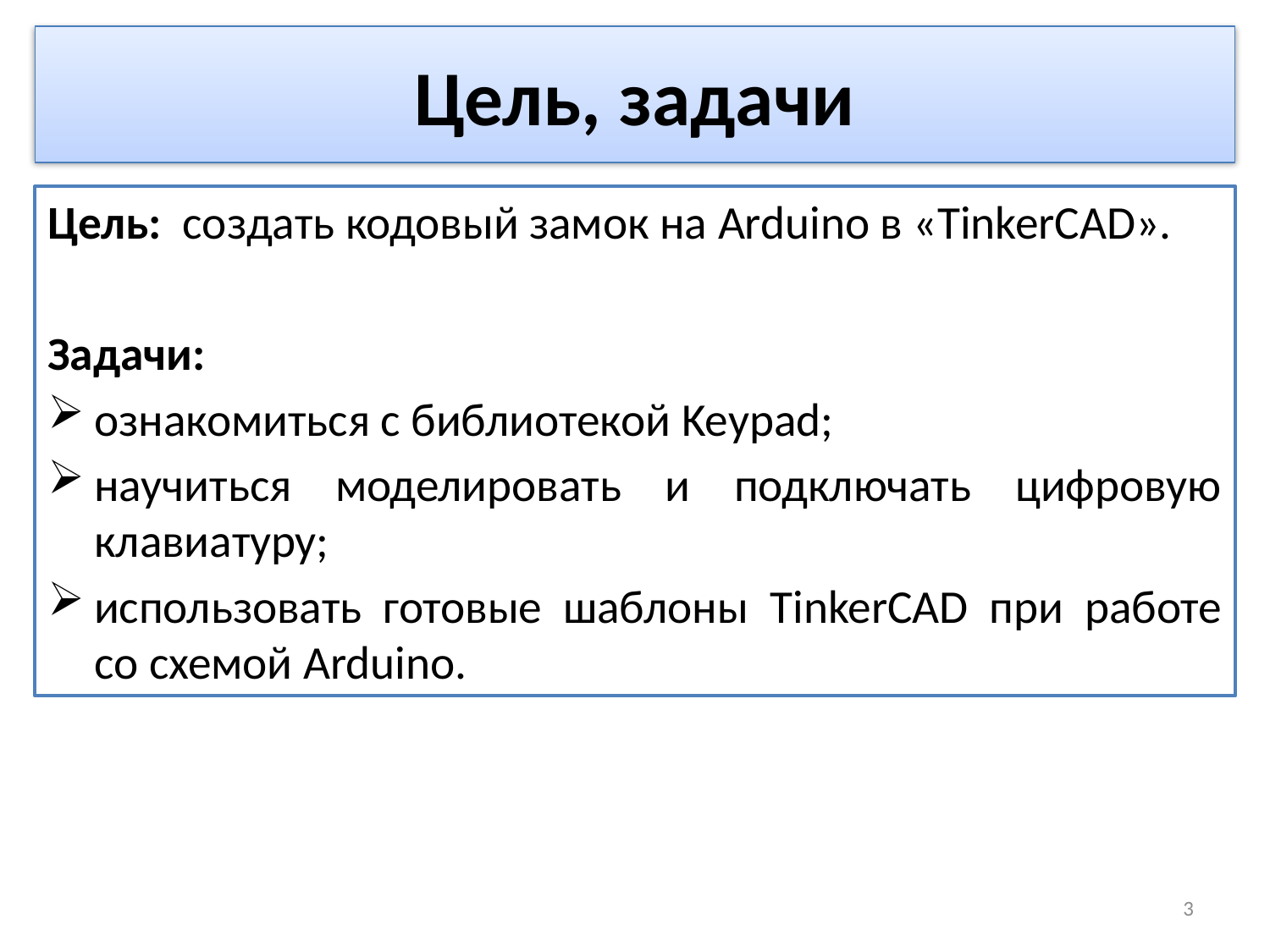

# Цель, задачи
Цель:  создать кодовый замок на Arduino в «TinkerCAD».

Задачи:
ознакомиться с библиотекой Keypad;
научиться моделировать и подключать цифровую клавиатуру;
использовать готовые шаблоны TinkerCAD при работе со схемой Arduino.

3